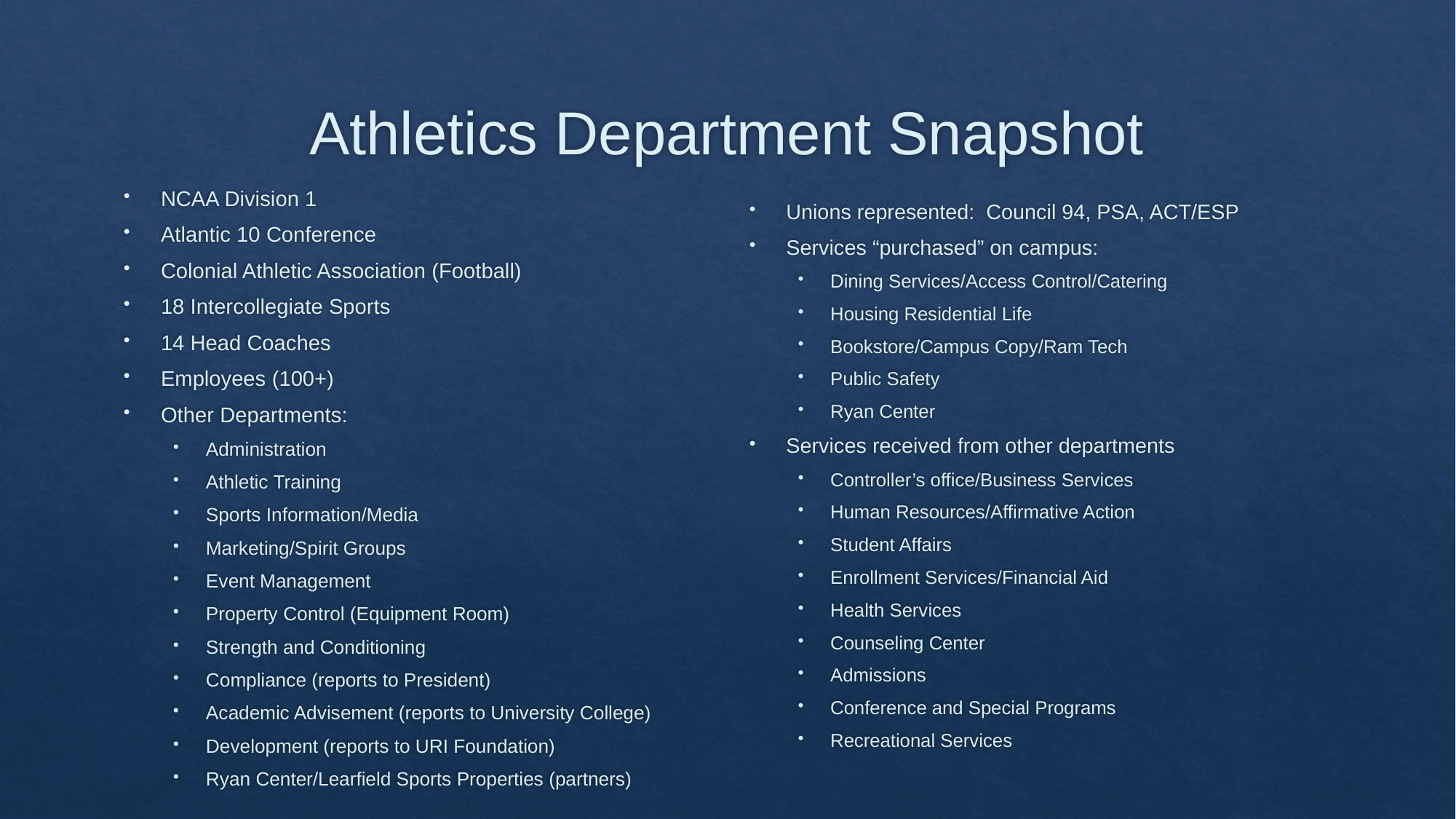

# Athletics Department Snapshot
NCAA Division 1
Atlantic 10 Conference
Colonial Athletic Association (Football)
18 Intercollegiate Sports
14 Head Coaches
Employees (100+)
Other Departments:
Administration
Athletic Training
Sports Information/Media
Marketing/Spirit Groups
Event Management
Property Control (Equipment Room)
Strength and Conditioning
Compliance (reports to President)
Academic Advisement (reports to University College)
Development (reports to URI Foundation)
Ryan Center/Learfield Sports Properties (partners)

Unions represented:  Council 94, PSA, ACT/ESP
Services “purchased” on campus:
Dining Services/Access Control/Catering
Housing Residential Life
Bookstore/Campus Copy/Ram Tech
Public Safety
Ryan Center
Services received from other departments
Controller’s office/Business Services
Human Resources/Affirmative Action
Student Affairs
Enrollment Services/Financial Aid
Health Services
Counseling Center
Admissions
Conference and Special Programs
Recreational Services